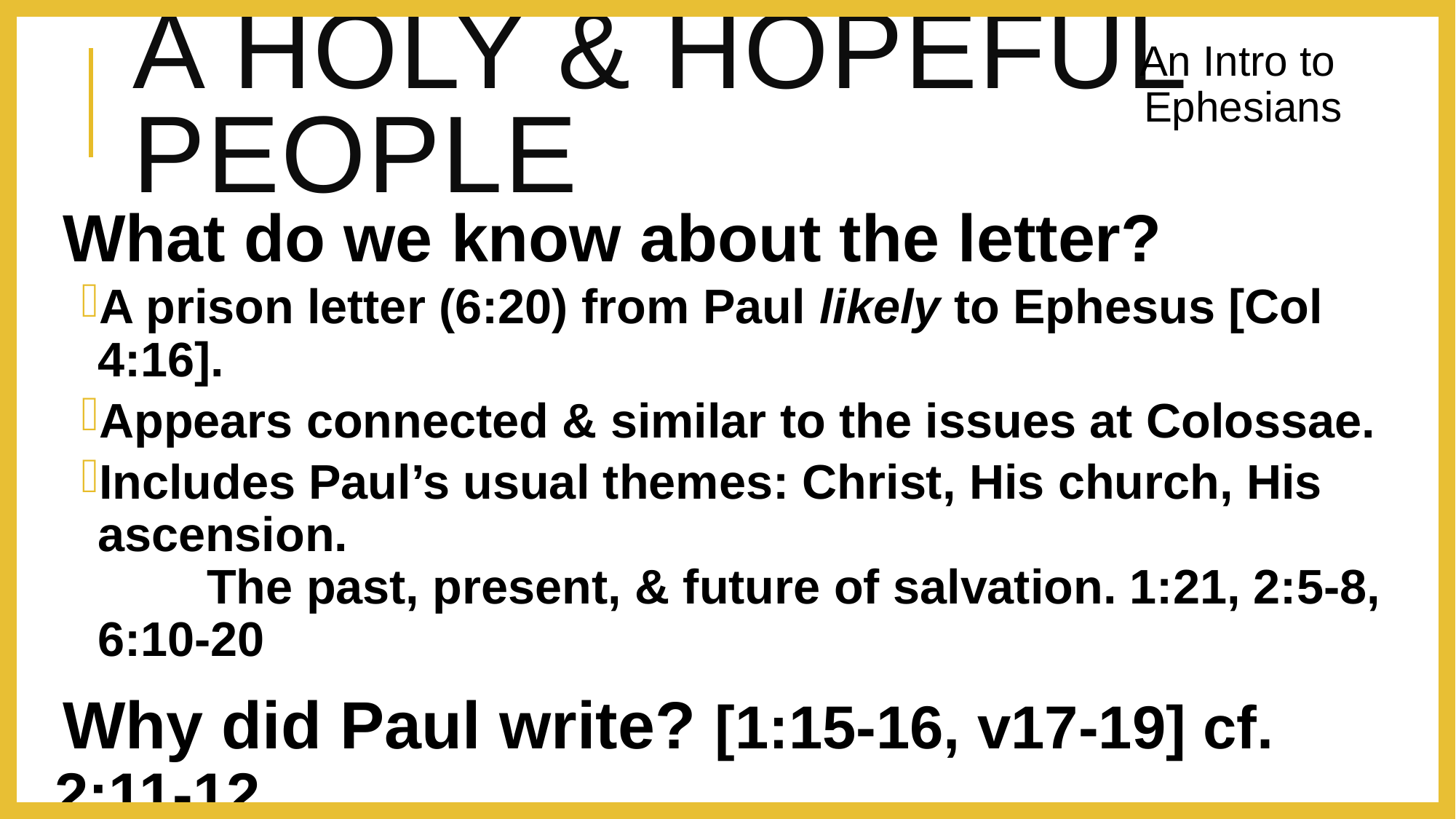

# A Holy & Hopeful people
An Intro to
Ephesians
What do we know about the letter?
A prison letter (6:20) from Paul likely to Ephesus [Col 4:16].
Appears connected & similar to the issues at Colossae.
Includes Paul’s usual themes: Christ, His church, His ascension.
	The past, present, & future of salvation. 1:21, 2:5-8, 6:10-20
Why did Paul write? [1:15-16, v17-19] cf. 2:11-12
“To equip the saints… to be faithful… & to guard & grow.”
He prays about their faith & love AND that they’d know HOPE!